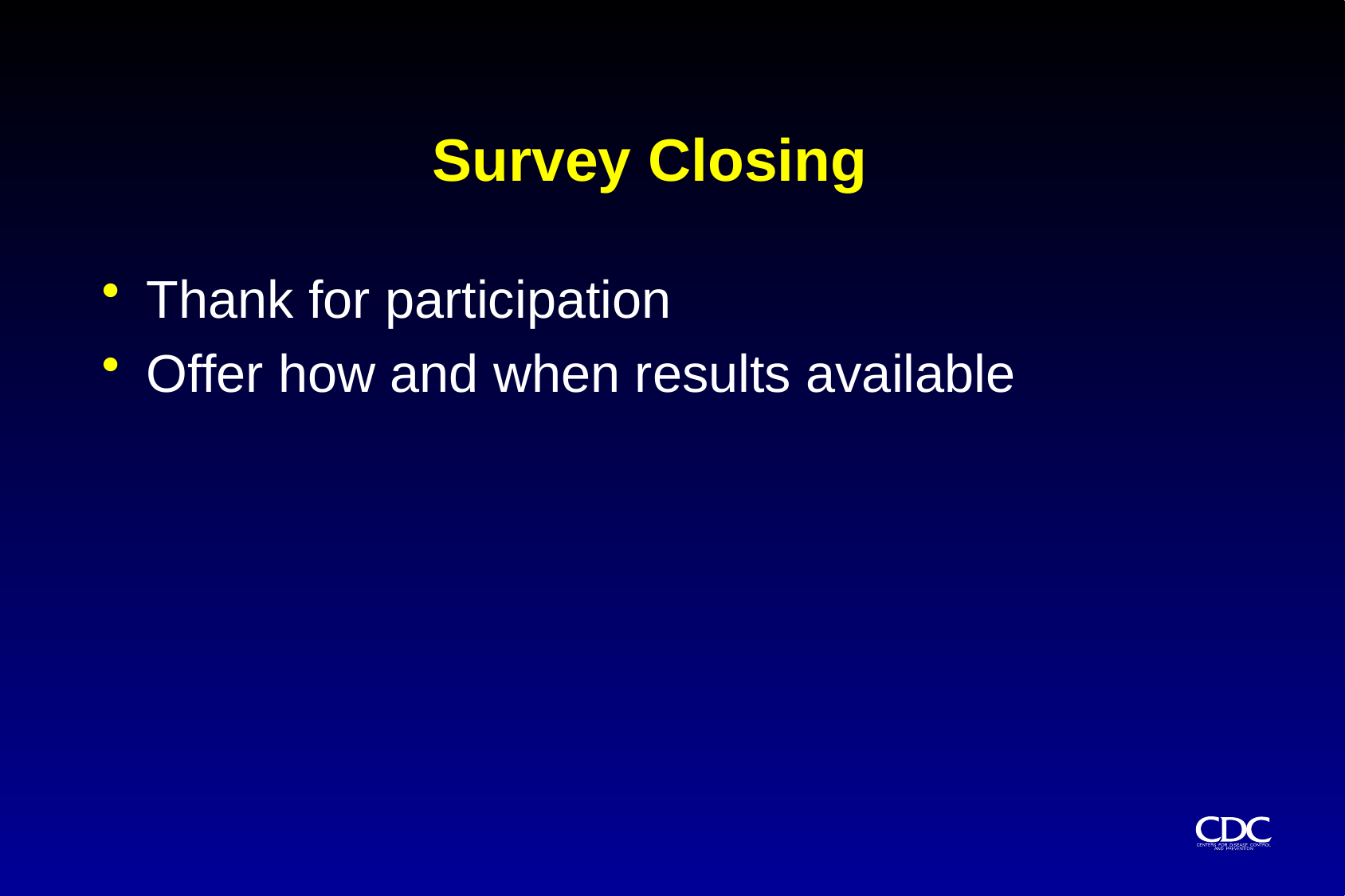

# Survey Closing
Thank for participation
Offer how and when results available